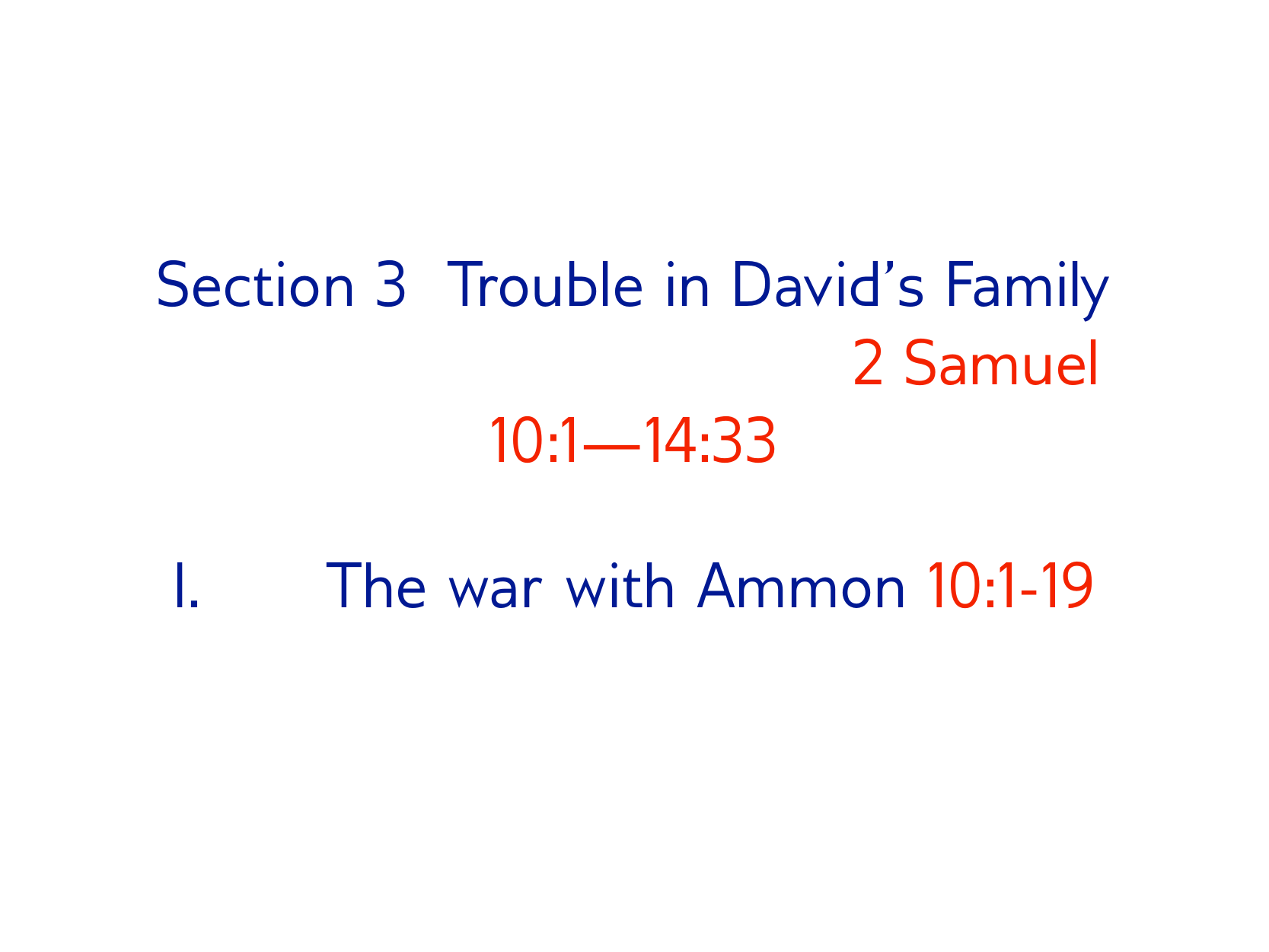

# Section 3  Trouble in David’s Family
						2 Samuel 10:1—14:33
I.	  The war with Ammon 10:1-19